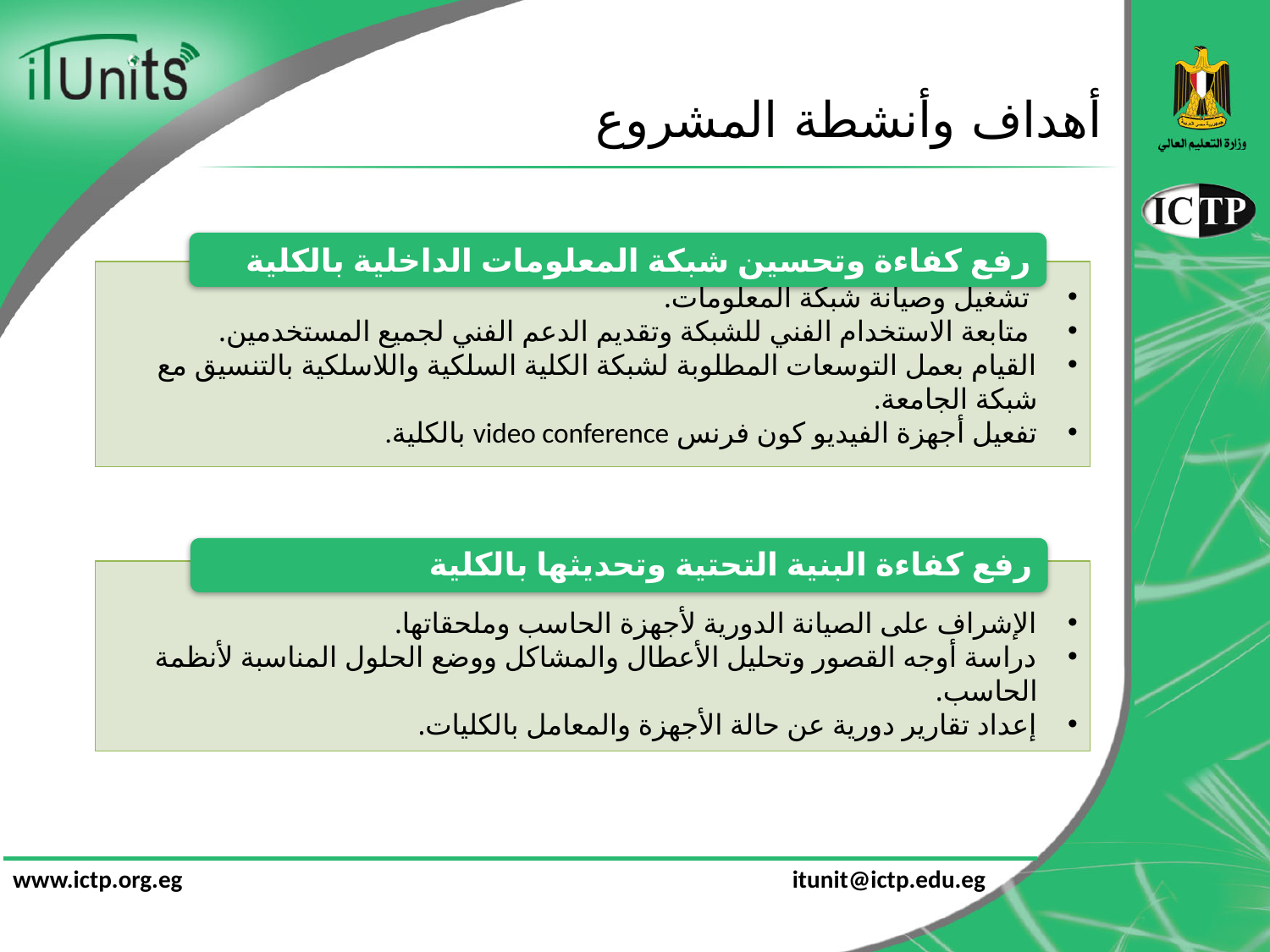

# أهداف وأنشطة المشروع
رفع كفاءة وتحسين شبكة المعلومات الداخلية بالكلية
 تشغيل وصيانة شبكة المعلومات.‏
‏ متابعة الاستخدام الفني للشبكة وتقديم الدعم الفني لجميع المستخدمين.‏
القيام بعمل التوسعات المطلوبة لشبكة الكلية السلكية واللاسلكية بالتنسيق مع شبكة الجامعة‎.‎
تفعيل أجهزة الفيديو كون فرنس ‏video conference‏ بالكلية‎.‎
رفع كفاءة البنية التحتية وتحديثها بالكلية

الإشراف على الصيانة الدورية لأجهزة الحاسب وملحقاتها.‏
دراسة أوجه القصور وتحليل الأعطال والمشاكل ووضع الحلول المناسبة لأنظمة الحاسب.‏
إعداد تقارير دورية عن حالة الأجهزة والمعامل بالكليات.‏